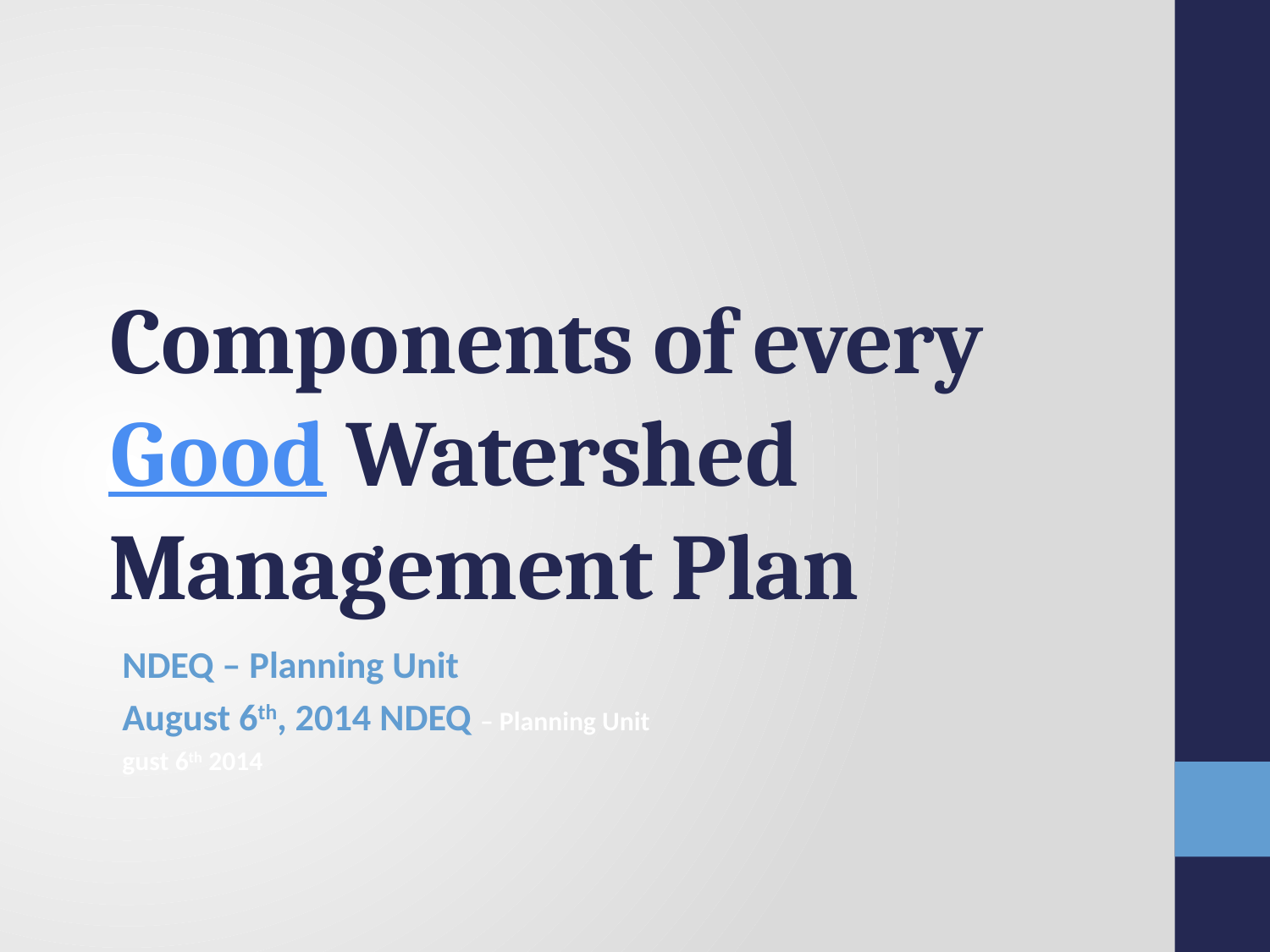

# Components of every Good Watershed Management Plan
NDEQ – Planning Unit
August 6th, 2014 NDEQ – Planning Unit
gust 6th 2014